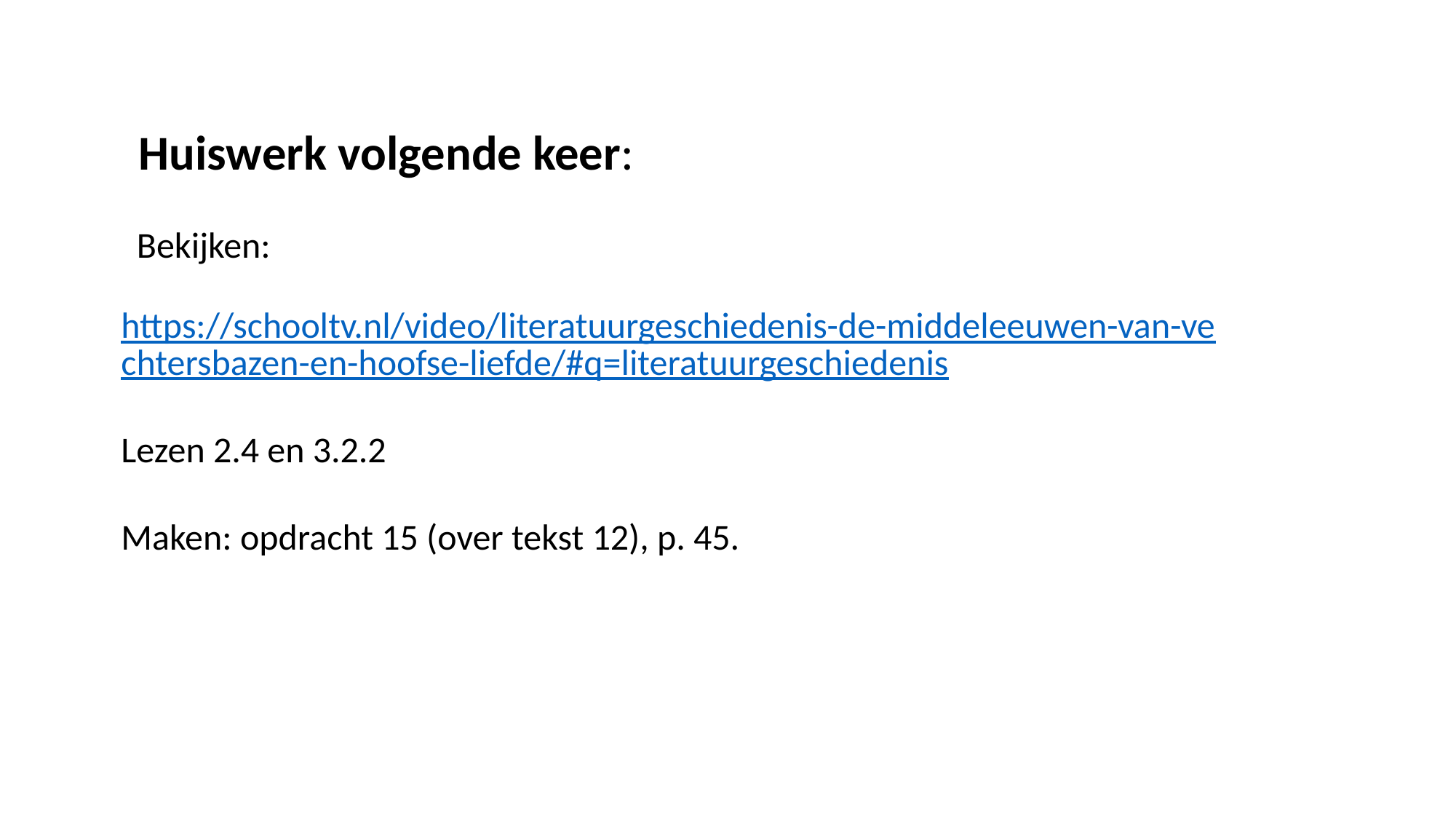

Huiswerk volgende keer:
Bekijken:
https://schooltv.nl/video/literatuurgeschiedenis-de-middeleeuwen-van-vechtersbazen-en-hoofse-liefde/#q=literatuurgeschiedenis

Lezen 2.4 en 3.2.2

Maken: opdracht 15 (over tekst 12), p. 45.